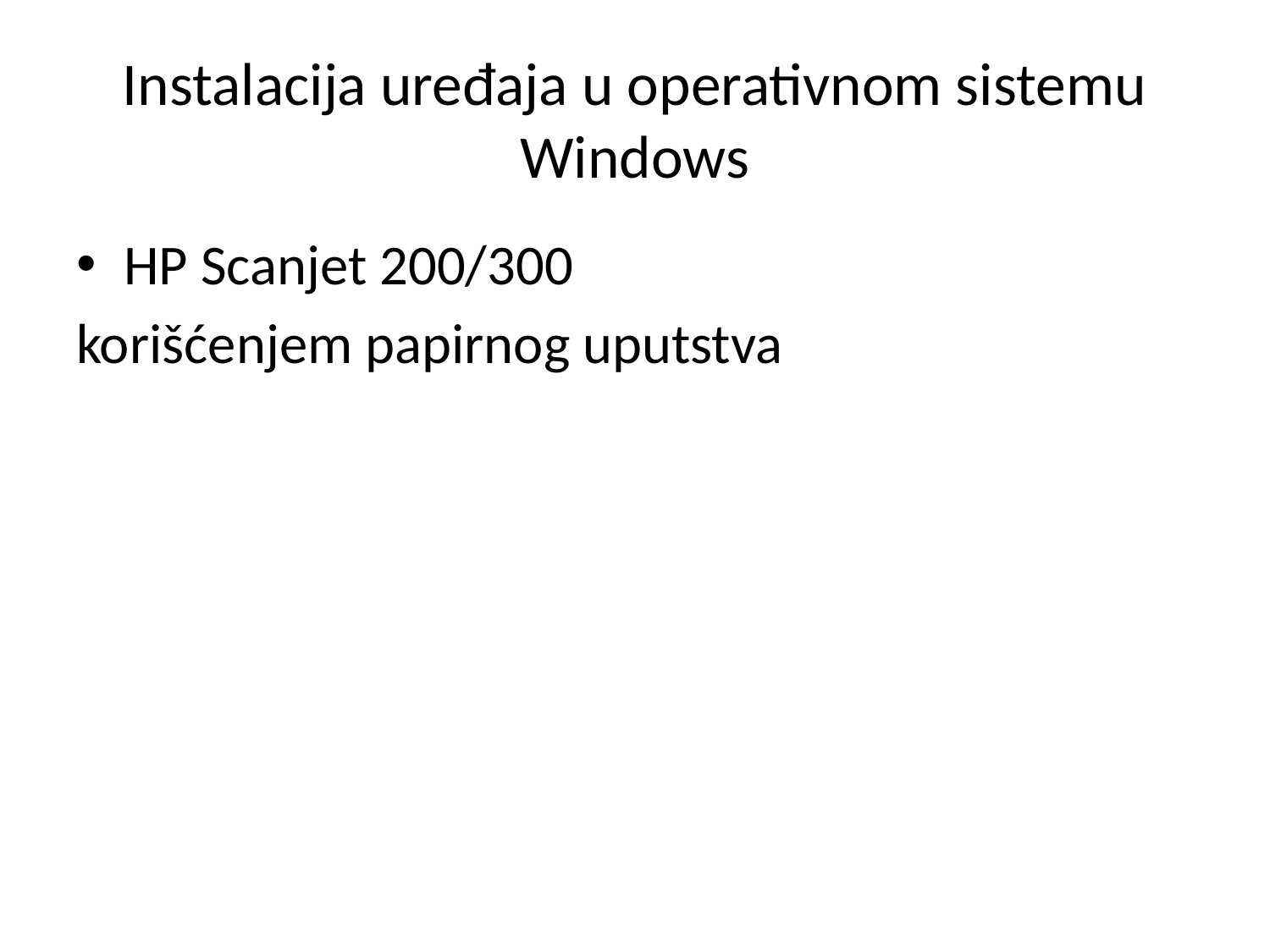

# Instalacija uređaja u operativnom sistemu Windows
HP Scanjet 200/300
korišćenjem papirnog uputstva